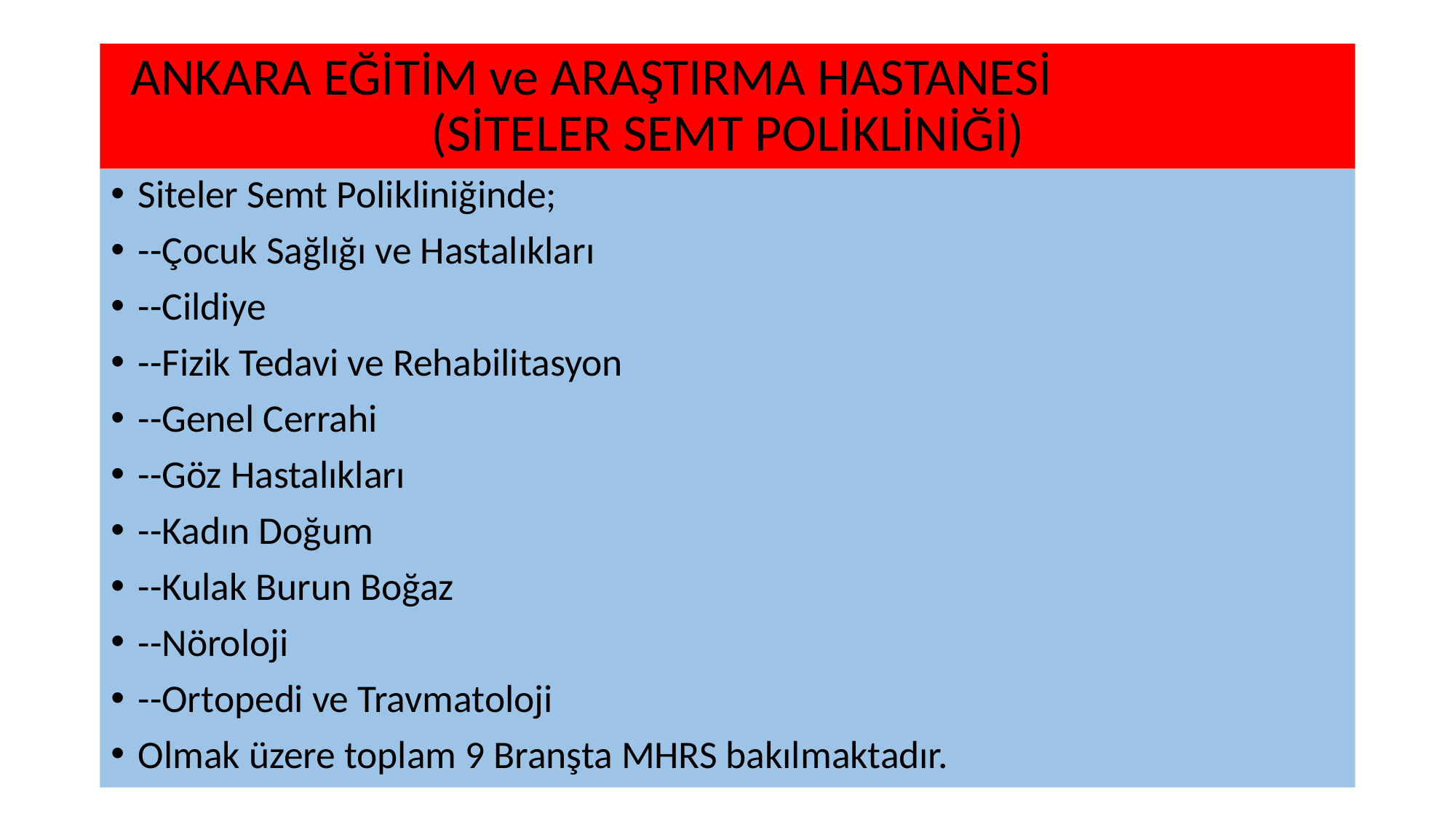

# ANKARA EĞİTİM ve ARAŞTIRMA HASTANESİ                        (SİTELER SEMT POLİKLİNİĞİ)
Siteler Semt Polikliniğinde;
--Çocuk Sağlığı ve Hastalıkları
--Cildiye
--Fizik Tedavi ve Rehabilitasyon
--Genel Cerrahi
--Göz Hastalıkları
--Kadın Doğum
--Kulak Burun Boğaz
--Nöroloji
--Ortopedi ve Travmatoloji
Olmak üzere toplam 9 Branşta MHRS bakılmaktadır.